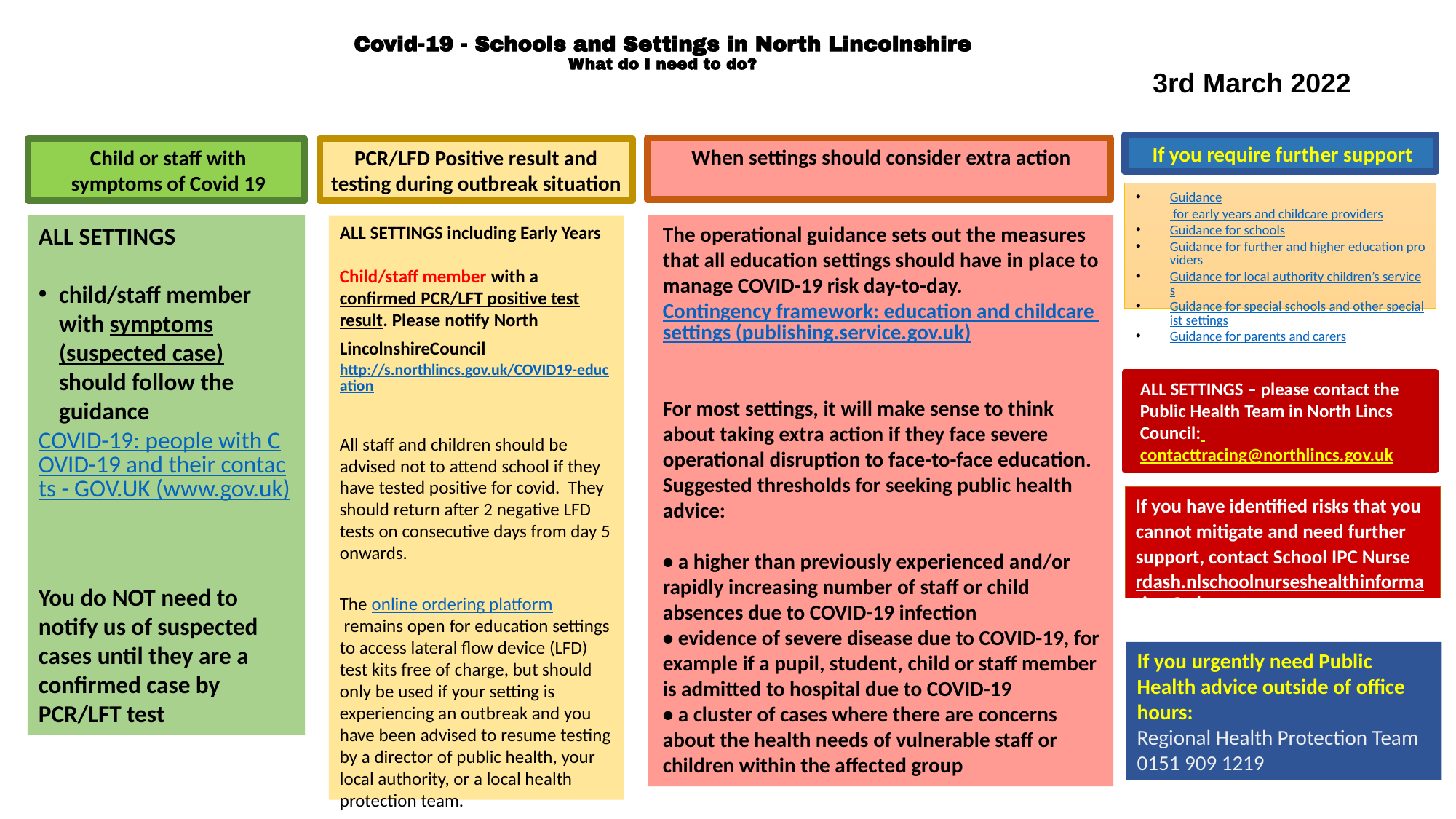

Covid-19 - Schools and Settings in North Lincolnshire
What do I need to do?

3rd March 2022
If you require further support
When settings should consider extra action

PCR/LFD Positive result and testing during outbreak situation
Child or staff with symptoms of Covid 19
Guidance for early years and childcare providers
Guidance for schools
Guidance for further and higher education providers
Guidance for local authority children’s services
Guidance for special schools and other specialist settings
Guidance for parents and carers
ALL SETTINGS
child/staff member with symptoms (suspected case) should follow the guidance
COVID-19: people with COVID-19 and their contacts - GOV.UK (www.gov.uk)

You do NOT need to notify us of suspected cases until they are a confirmed case by PCR/LFT test

The operational guidance sets out the measures that all education settings should have in place to manage COVID-19 risk day-to-day. Contingency framework: education and childcare settings (publishing.service.gov.uk)
For most settings, it will make sense to think about taking extra action if they face severe operational disruption to face-to-face education.
Suggested thresholds for seeking public health advice:
• a higher than previously experienced and/or rapidly increasing number of staff or child absences due to COVID-19 infection
• evidence of severe disease due to COVID-19, for example if a pupil, student, child or staff member is admitted to hospital due to COVID-19
• a cluster of cases where there are concerns about the health needs of vulnerable staff or children within the affected group
ALL SETTINGS including Early Years
Child/staff member with a confirmed PCR/LFT positive test result. Please notify North LincolnshireCouncil http://s.northlincs.gov.uk/COVID19-education
All staff and children should be advised not to attend school if they have tested positive for covid.  They should return after 2 negative LFD tests on consecutive days from day 5 onwards.
The online ordering platform remains open for education settings to access lateral flow device (LFD) test kits free of charge, but should only be used if your setting is experiencing an outbreak and you have been advised to resume testing by a director of public health, your local authority, or a local health protection team.
ALL SETTINGS – please contact the Public Health Team in North Lincs Council: contacttracing@northlincs.gov.uk
If you have identified risks that you cannot mitigate and need further support, contact School IPC Nurse rdash.nlschoolnurseshealthinformation@nhs.net
If you urgently need Public Health advice outside of office hours:
Regional Health Protection Team 0151 909 1219